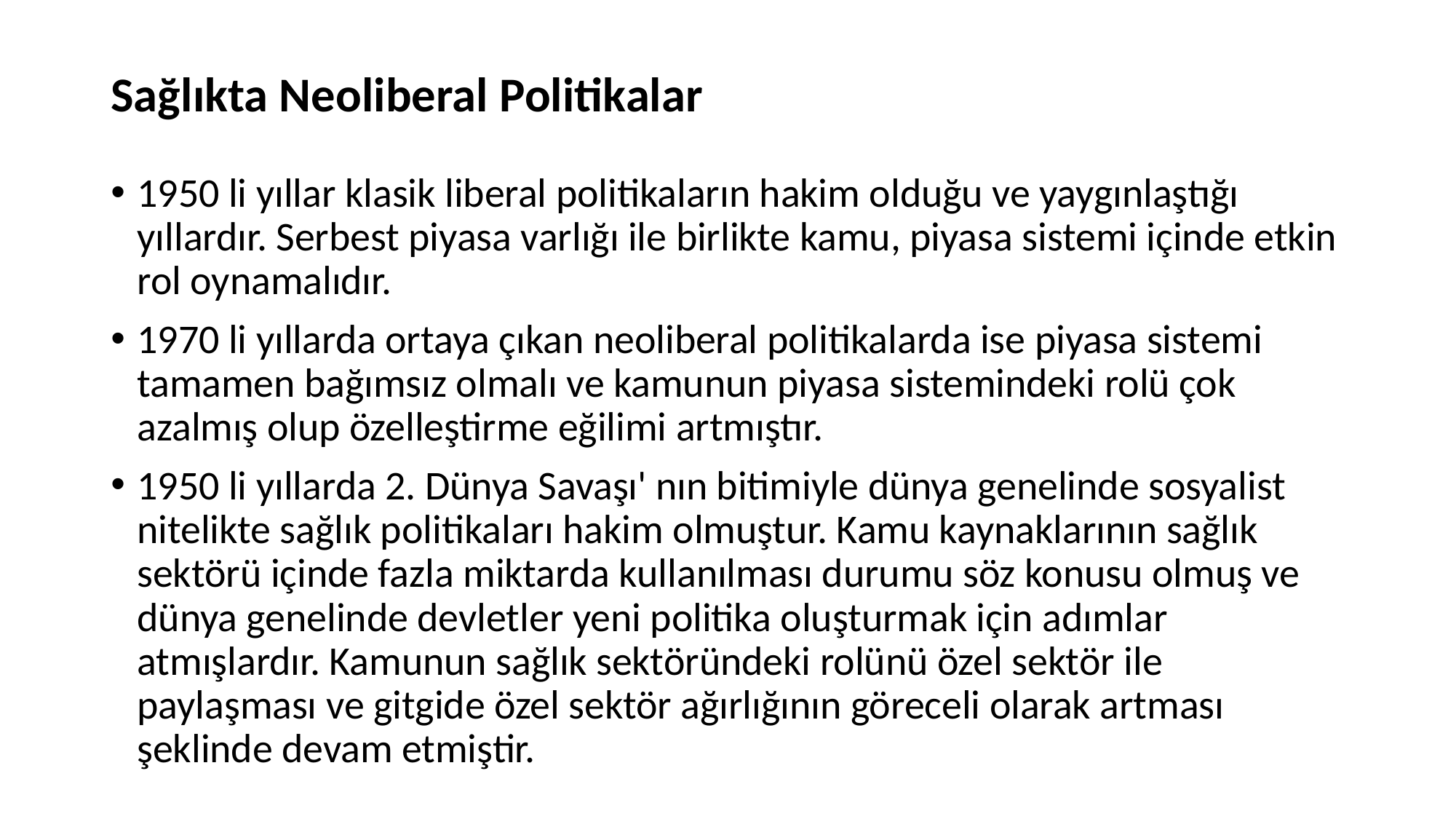

# Sağlıkta Neoliberal Politikalar
1950 li yıllar klasik liberal politikaların hakim olduğu ve yaygınlaştığı yıllardır. Serbest piyasa varlığı ile birlikte kamu, piyasa sistemi içinde etkin rol oynamalıdır.
1970 li yıllarda ortaya çıkan neoliberal politikalarda ise piyasa sistemi tamamen bağımsız olmalı ve kamunun piyasa sistemindeki rolü çok azalmış olup özelleştirme eğilimi artmıştır.
1950 li yıllarda 2. Dünya Savaşı' nın bitimiyle dünya genelinde sosyalist nitelikte sağlık politikaları hakim olmuştur. Kamu kaynaklarının sağlık sektörü içinde fazla miktarda kullanılması durumu söz konusu olmuş ve dünya genelinde devletler yeni politika oluşturmak için adımlar atmışlardır. Kamunun sağlık sektöründeki rolünü özel sektör ile paylaşması ve gitgide özel sektör ağırlığının göreceli olarak artması şeklinde devam etmiştir.